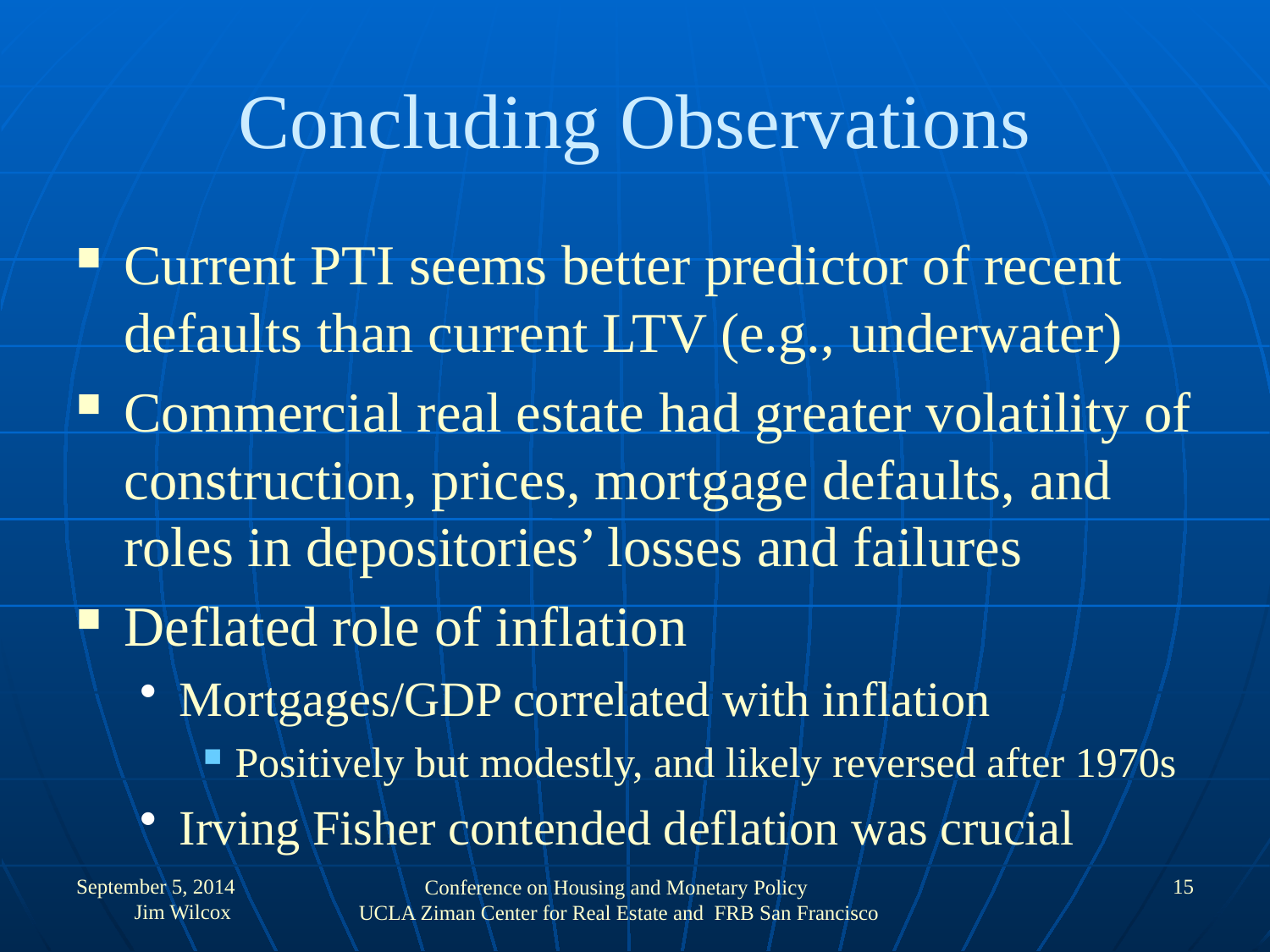

# Concluding Observations
Current PTI seems better predictor of recent defaults than current LTV (e.g., underwater)
Commercial real estate had greater volatility of construction, prices, mortgage defaults, and roles in depositories’ losses and failures
Deflated role of inflation
Mortgages/GDP correlated with inflation
Positively but modestly, and likely reversed after 1970s
Irving Fisher contended deflation was crucial

September 5, 2014                                 Jim Wilcox
15
Conference on Housing and Monetary Policy
UCLA Ziman Center for Real Estate and  FRB San Francisco